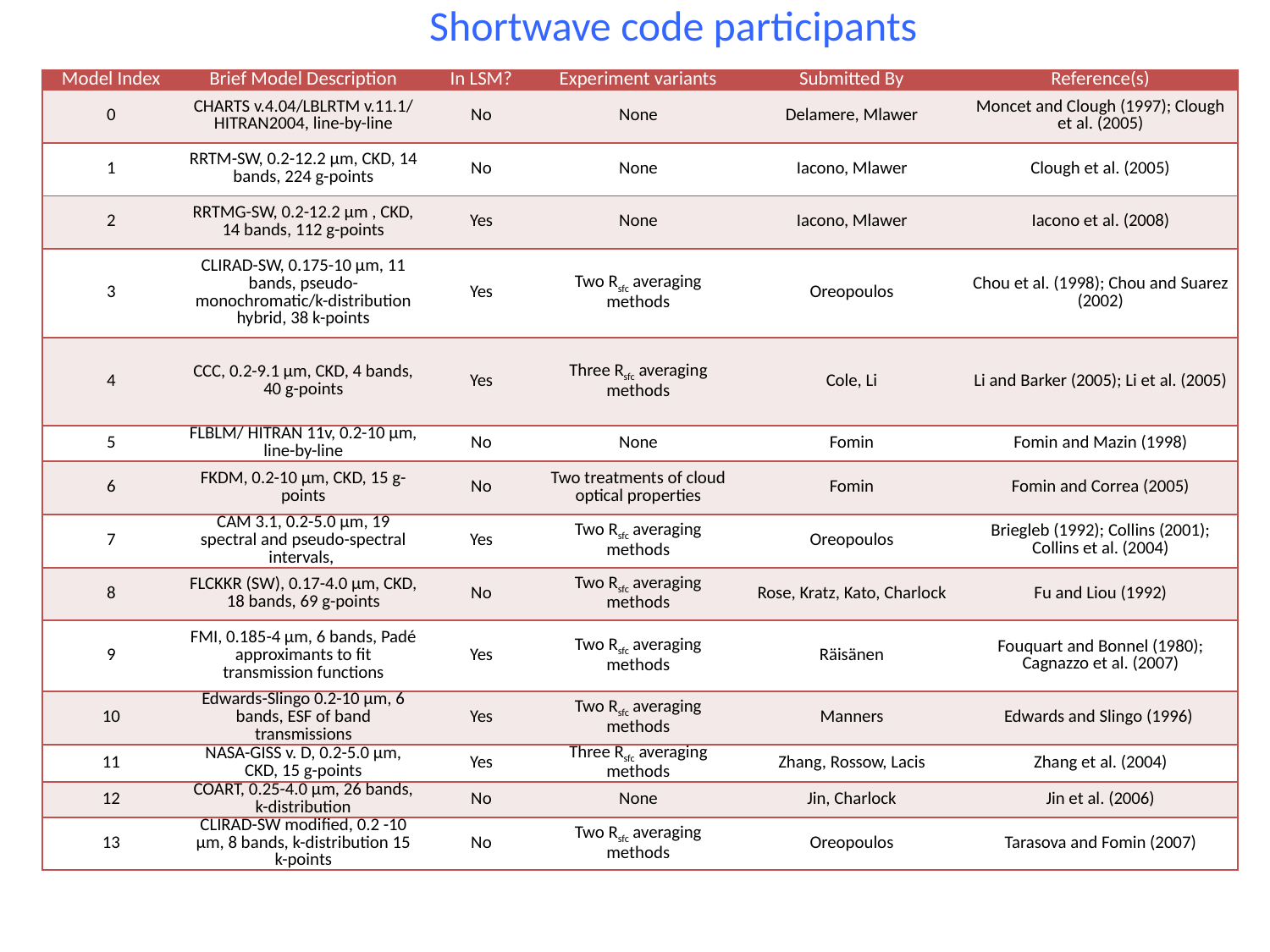

Shortwave code participants
| Model Index | Brief Model Description | In LSM? | Experiment variants | Submitted By | Reference(s) |
| --- | --- | --- | --- | --- | --- |
| 0 | CHARTS v.4.04/LBLRTM v.11.1/ HITRAN2004, line-by-line | No | None | Delamere, Mlawer | Moncet and Clough (1997); Clough et al. (2005) |
| 1 | RRTM-SW, 0.2-12.2 µm, CKD, 14 bands, 224 g-points | No | None | Iacono, Mlawer | Clough et al. (2005) |
| 2 | RRTMG-SW, 0.2-12.2 µm , CKD, 14 bands, 112 g-points | Yes | None | Iacono, Mlawer | Iacono et al. (2008) |
| 3 | CLIRAD-SW, 0.175-10 µm, 11 bands, pseudo-monochromatic/k-distribution hybrid, 38 k-points | Yes | Two Rsfc averaging methods | Oreopoulos | Chou et al. (1998); Chou and Suarez (2002) |
| 4 | CCC, 0.2-9.1 µm, CKD, 4 bands, 40 g-points | Yes | Three Rsfc averaging methods | Cole, Li | Li and Barker (2005); Li et al. (2005) |
| 5 | FLBLM/ HITRAN 11v, 0.2-10 µm, line-by-line | No | None | Fomin | Fomin and Mazin (1998) |
| 6 | FKDM, 0.2-10 µm, CKD, 15 g-points | No | Two treatments of cloud optical properties | Fomin | Fomin and Correa (2005) |
| 7 | CAM 3.1, 0.2-5.0 µm, 19 spectral and pseudo-spectral intervals, | Yes | Two Rsfc averaging methods | Oreopoulos | Briegleb (1992); Collins (2001); Collins et al. (2004) |
| 8 | FLCKKR (SW), 0.17-4.0 µm, CKD, 18 bands, 69 g-points | No | Two Rsfc averaging methods | Rose, Kratz, Kato, Charlock | Fu and Liou (1992) |
| 9 | FMI, 0.185-4 µm, 6 bands, Padé approximants to fit transmission functions | Yes | Two Rsfc averaging methods | Räisänen | Fouquart and Bonnel (1980); Cagnazzo et al. (2007) |
| 10 | Edwards-Slingo 0.2-10 µm, 6 bands, ESF of band transmissions | Yes | Two Rsfc averaging methods | Manners | Edwards and Slingo (1996) |
| 11 | NASA-GISS v. D, 0.2-5.0 µm, CKD, 15 g-points | Yes | Three Rsfc averaging methods | Zhang, Rossow, Lacis | Zhang et al. (2004) |
| 12 | COART, 0.25-4.0 µm, 26 bands, k-distribution | No | None | Jin, Charlock | Jin et al. (2006) |
| 13 | CLIRAD-SW modified, 0.2 -10 µm, 8 bands, k-distribution 15 k-points | No | Two Rsfc averaging methods | Oreopoulos | Tarasova and Fomin (2007) |